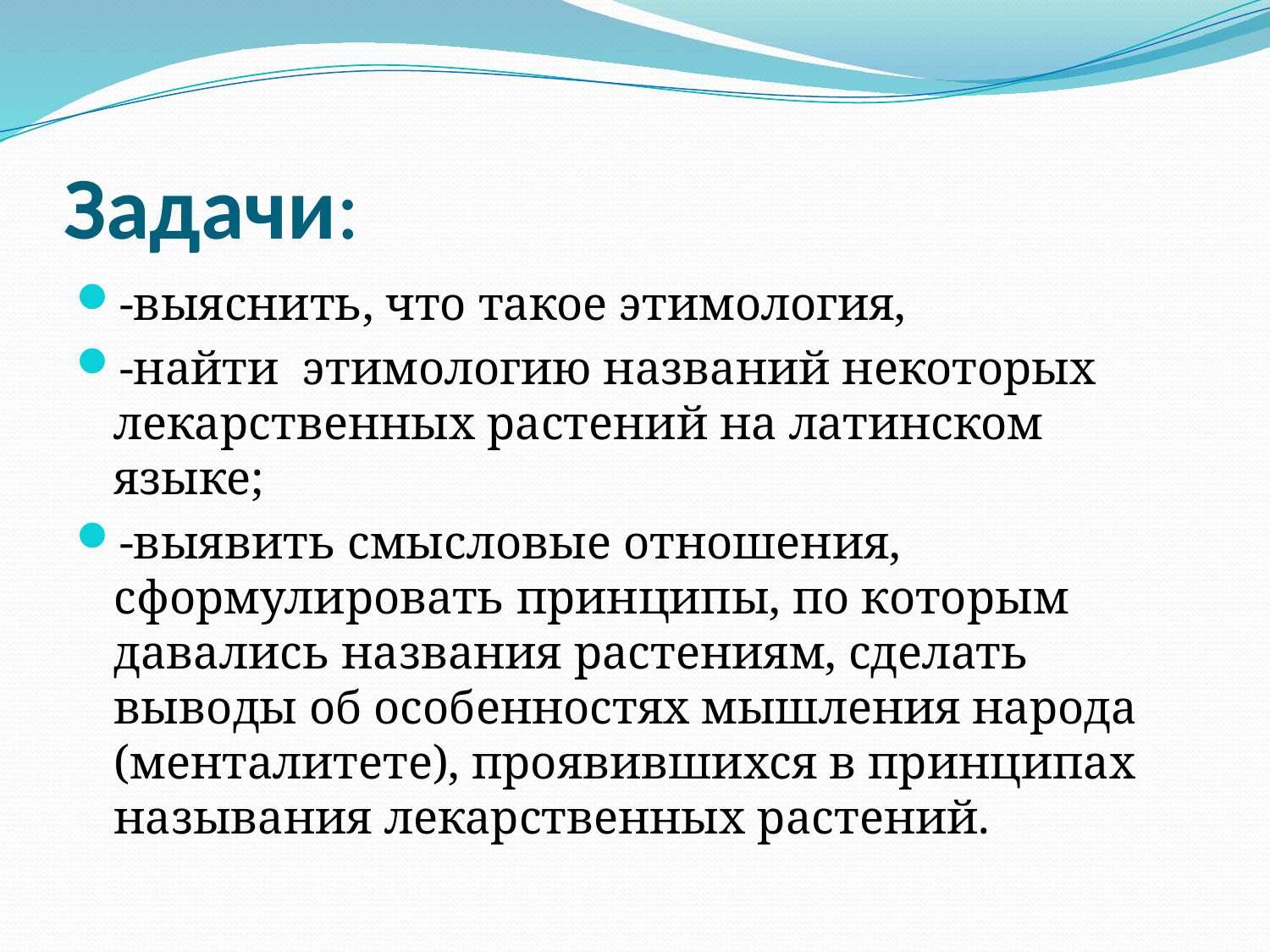

# Задачи:
-выяснить, что такое этимология,
-найти  этимологию названий некоторых лекарственных растений на латинском языке;
-выявить смысловые отношения, сформулировать принципы, по которым давались названия растениям, сделать выводы об особенностях мышления народа (менталитете), проявившихся в принципах называния лекарственных растений.